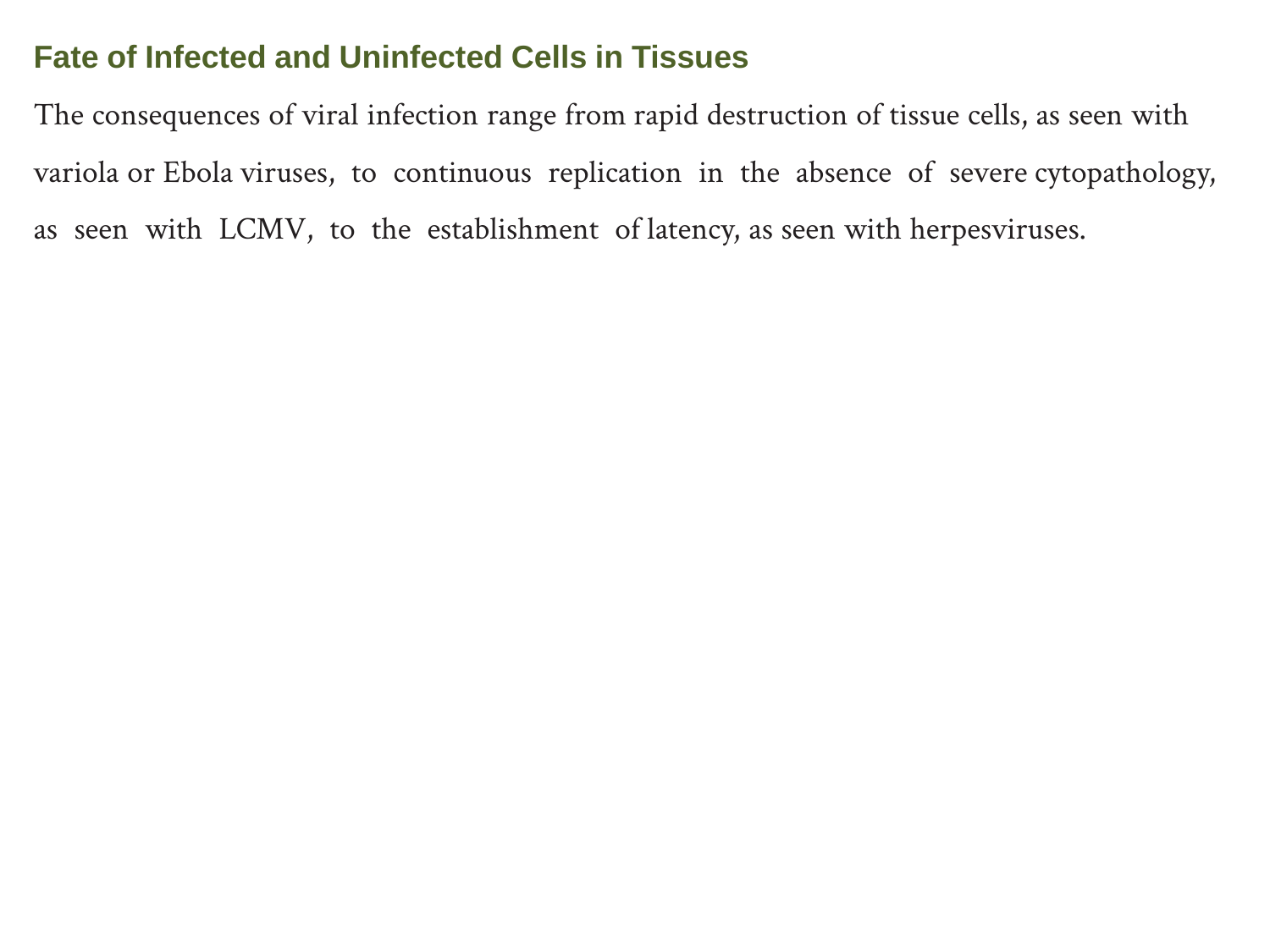

Fate of Infected and Uninfected Cells in Tissues
The consequences of viral infection range from rapid destruction of tissue cells, as seen with variola or Ebola viruses,  to  continuous  replication  in  the  absence  of  severe cytopathology,  as  seen  with  LCMV,  to  the  establishment  of latency, as seen with herpesviruses.